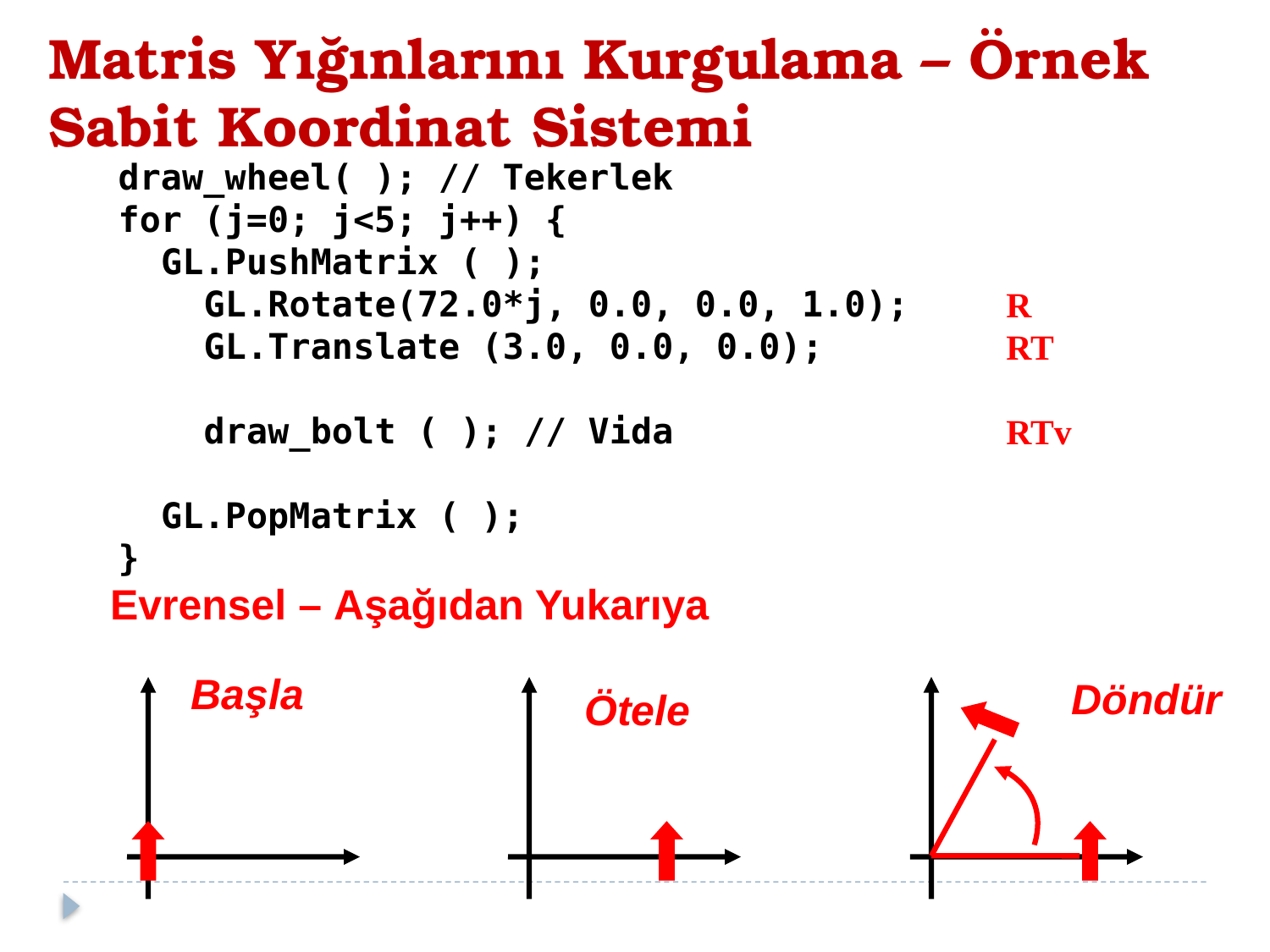

Matris Yığınlarını Kurgulama – Örnek
Sabit Koordinat Sistemi
draw_wheel( ); // Tekerlek
for (j=0; j<5; j++) {
  GL.PushMatrix ( );
    GL.Rotate(72.0*j, 0.0, 0.0, 1.0);
    GL.Translate (3.0, 0.0, 0.0);

    draw_bolt ( ); // Vida

  GL.PopMatrix ( );
}
R
RT

RTv
Evrensel – Aşağıdan Yukarıya
Başla
Döndür

Ötele